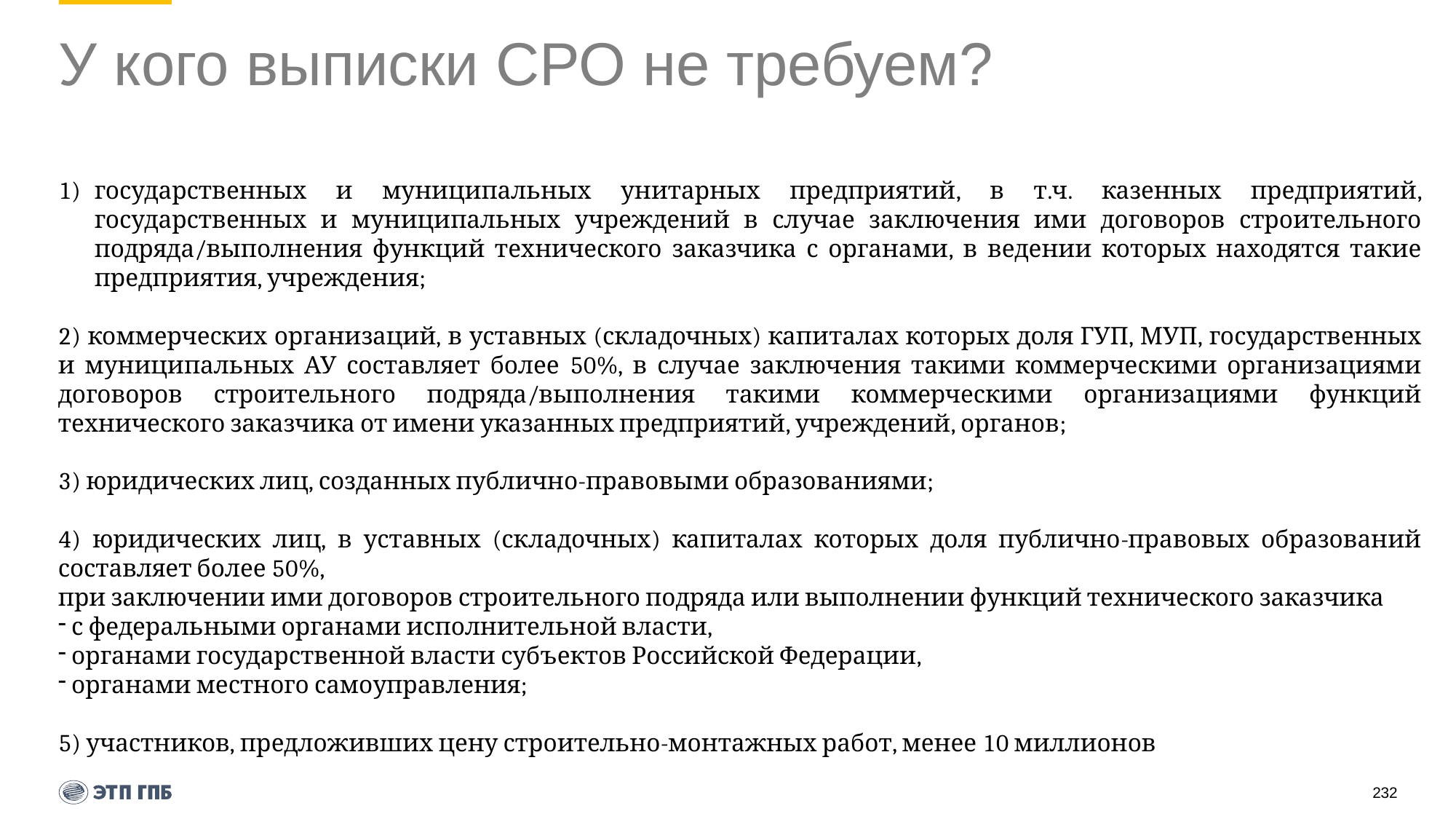

# У кого выписки СРО не требуем?
государственных и муниципальных унитарных предприятий, в т.ч. казенных предприятий, государственных и муниципальных учреждений в случае заключения ими договоров строительного подряда/выполнения функций технического заказчика с органами, в ведении которых находятся такие предприятия, учреждения;

2) коммерческих организаций, в уставных (складочных) капиталах которых доля ГУП, МУП, государственных и муниципальных АУ составляет более 50%, в случае заключения такими коммерческими организациями договоров строительного подряда/выполнения такими коммерческими организациями функций технического заказчика от имени указанных предприятий, учреждений, органов;

3) юридических лиц, созданных публично-правовыми образованиями;

4) юридических лиц, в уставных (складочных) капиталах которых доля публично-правовых образований составляет более 50%,
при заключении ими договоров строительного подряда или выполнении функций технического заказчика
 с федеральными органами исполнительной власти,
 органами государственной власти субъектов Российской Федерации,
 органами местного самоуправления;

5) участников, предложивших цену строительно-монтажных работ, менее 10 миллионов